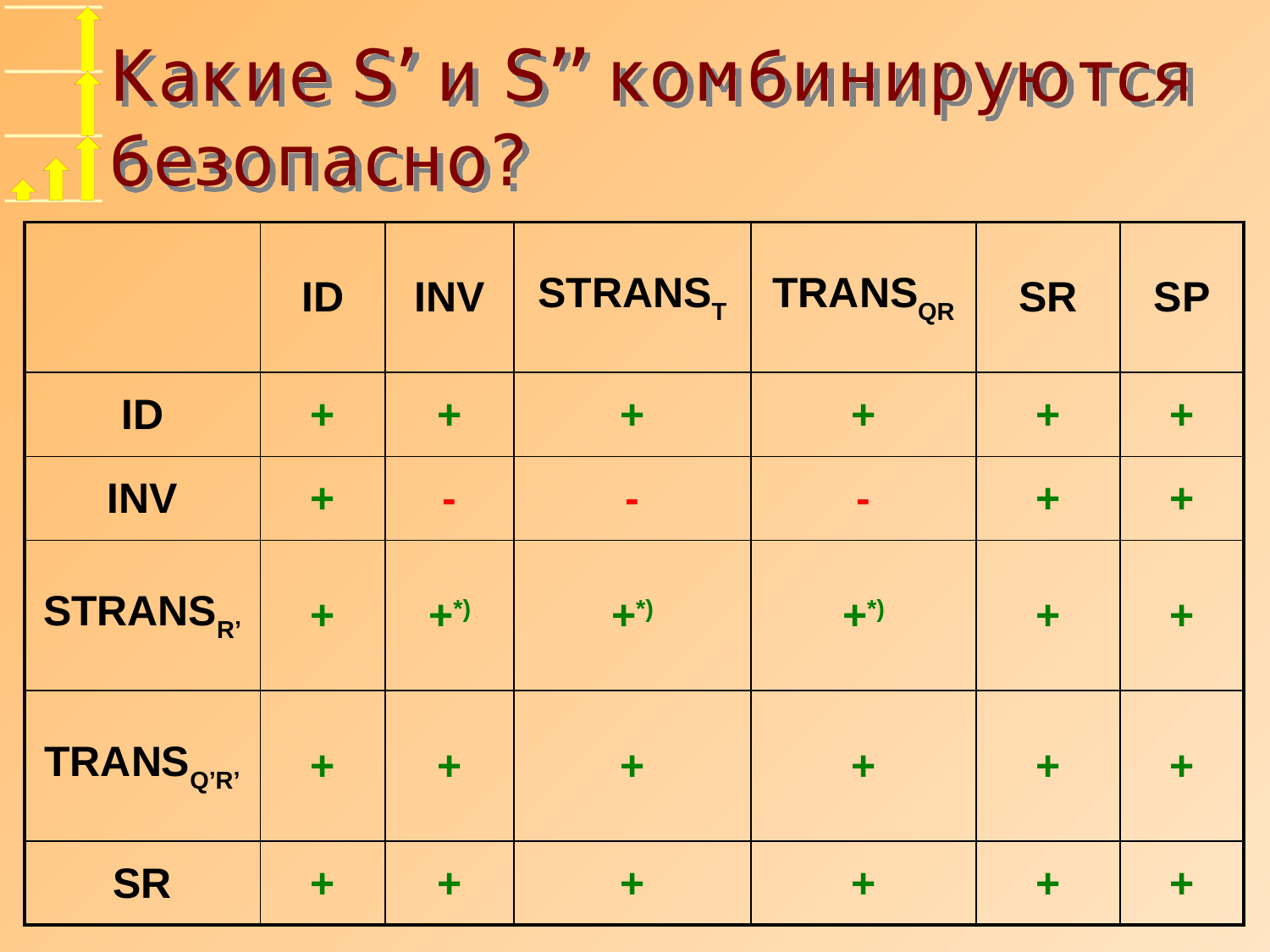

# Какие S’ и S’’ комбинируются безопасно?
|  | ID | INV | STRANST | TRANSQR | SR | SP |
| --- | --- | --- | --- | --- | --- | --- |
| ID | + | + | + | + | + | + |
| INV | + | - | - | - | + | + |
| STRANSR’ | + | +\*) | +\*) | +\*) | + | + |
| TRANSQ’R’ | + | + | + | + | + | + |
| SR | + | + | + | + | + | + |